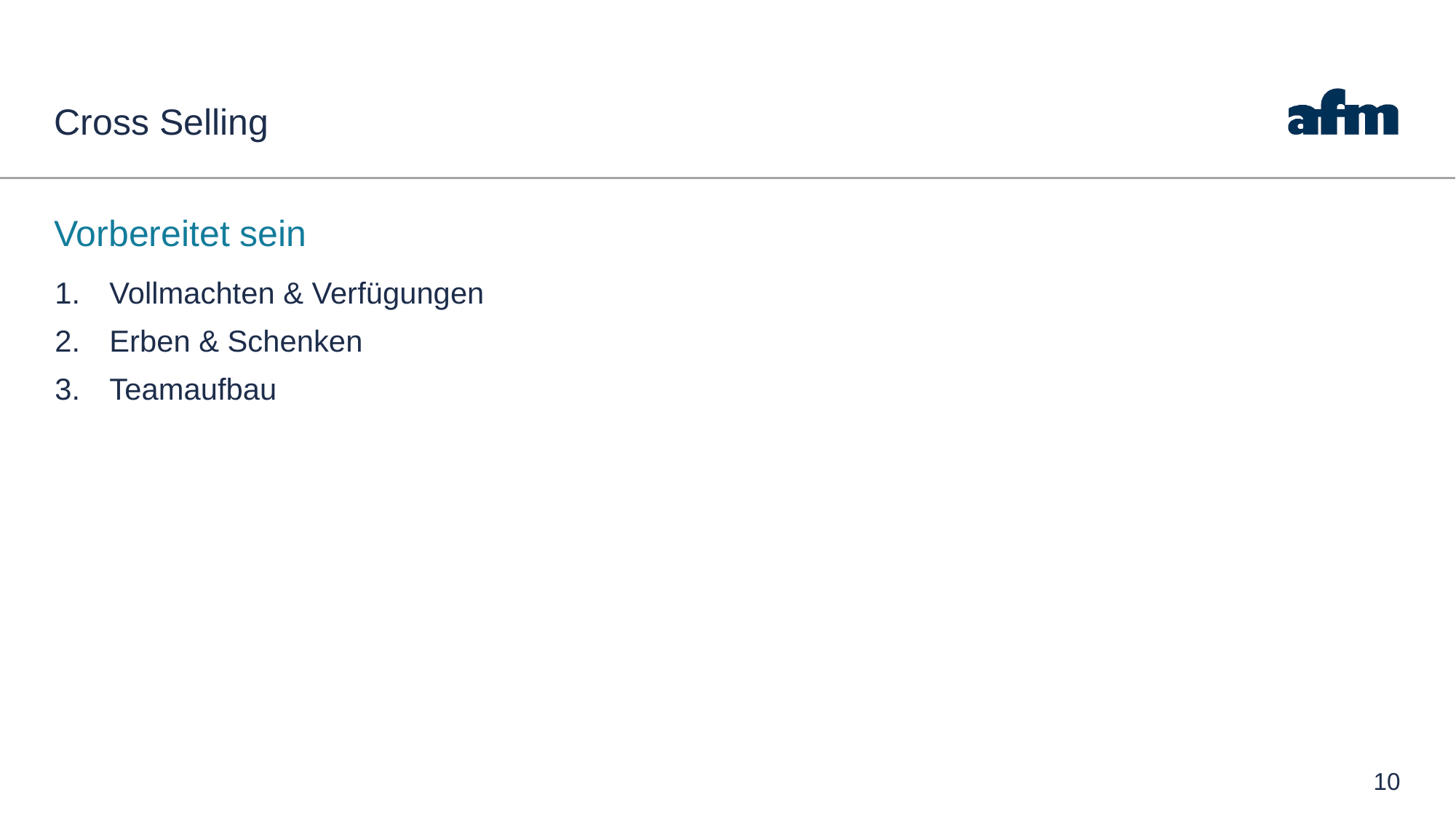

# Cross Selling
Vorbereitet sein
Vollmachten & Verfügungen
Erben & Schenken
Teamaufbau
10